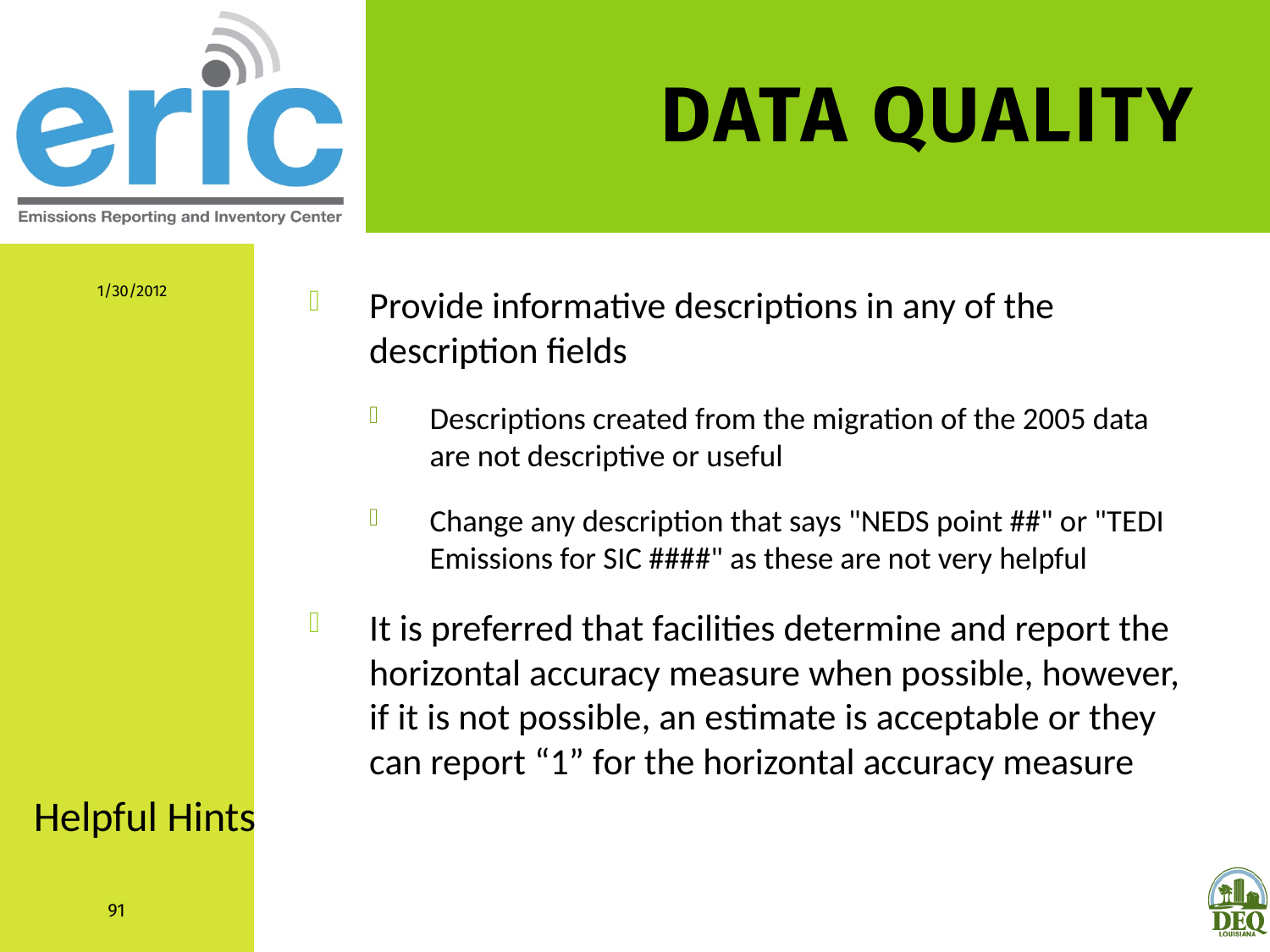

# Data Quality
1/30/2012
Provide informative descriptions in any of the description fields
Descriptions created from the migration of the 2005 data are not descriptive or useful
Change any description that says "NEDS point ##" or "TEDI Emissions for SIC ####" as these are not very helpful
It is preferred that facilities determine and report the horizontal accuracy measure when possible, however, if it is not possible, an estimate is acceptable or they can report “1” for the horizontal accuracy measure

Helpful Hints
91